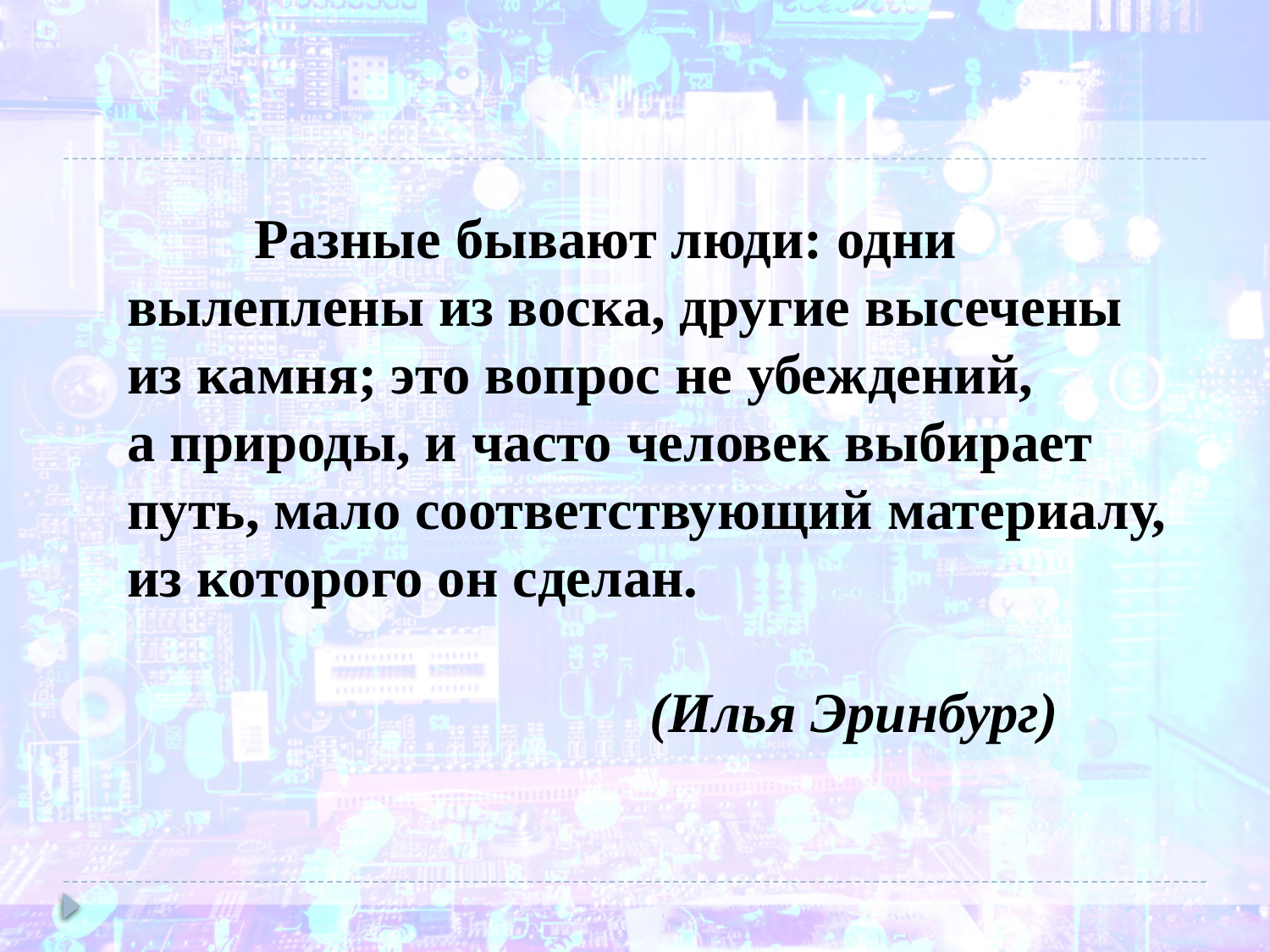

Разные бывают люди: одни вылеплены из воска, другие высечены из камня; это вопрос не убеждений, а природы, и часто человек выбирает путь, мало соответствующий материалу, из которого он сделан.

				 (Илья Эринбург)